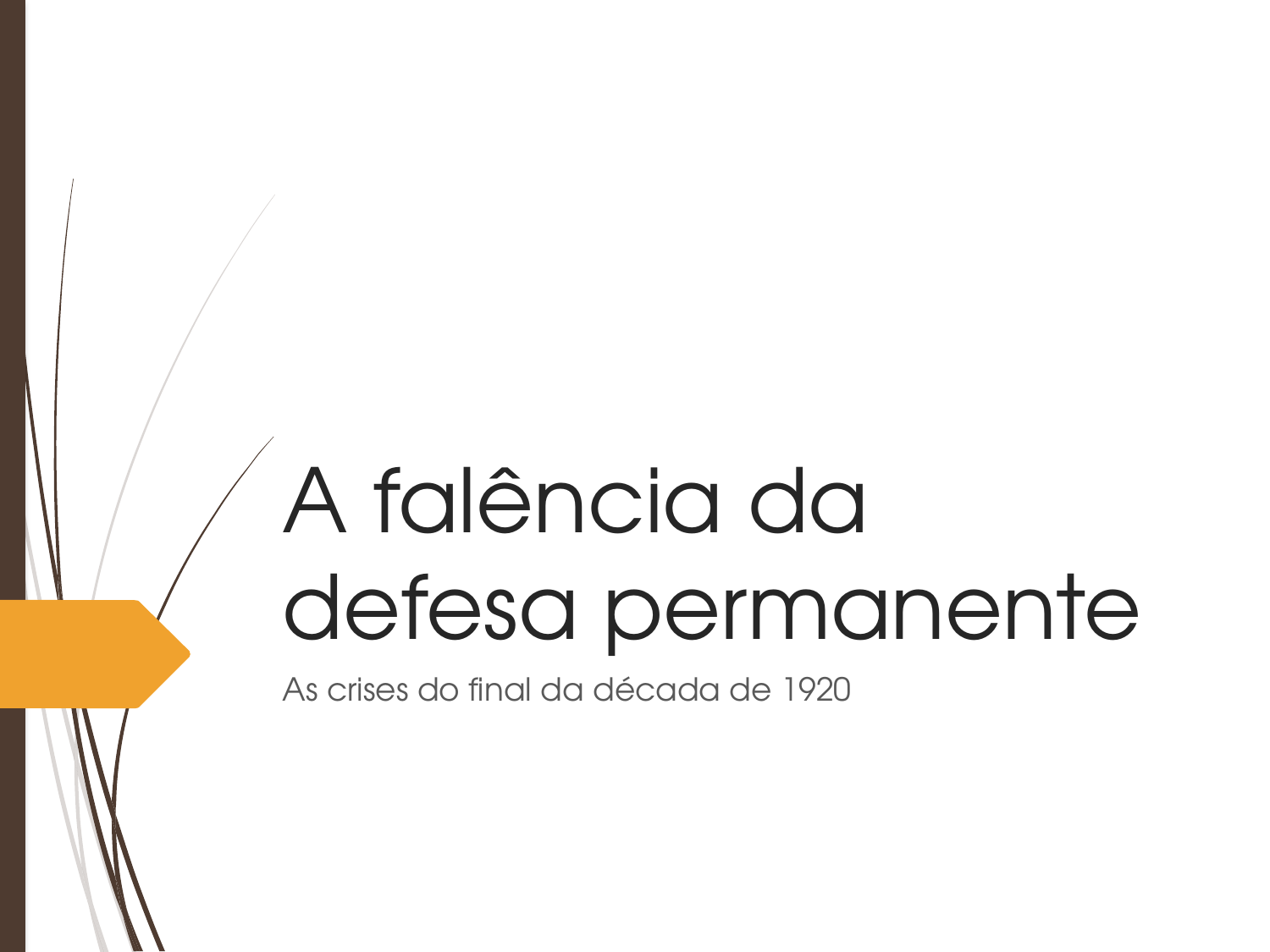

# A falência da defesa permanente
As crises do final da década de 1920